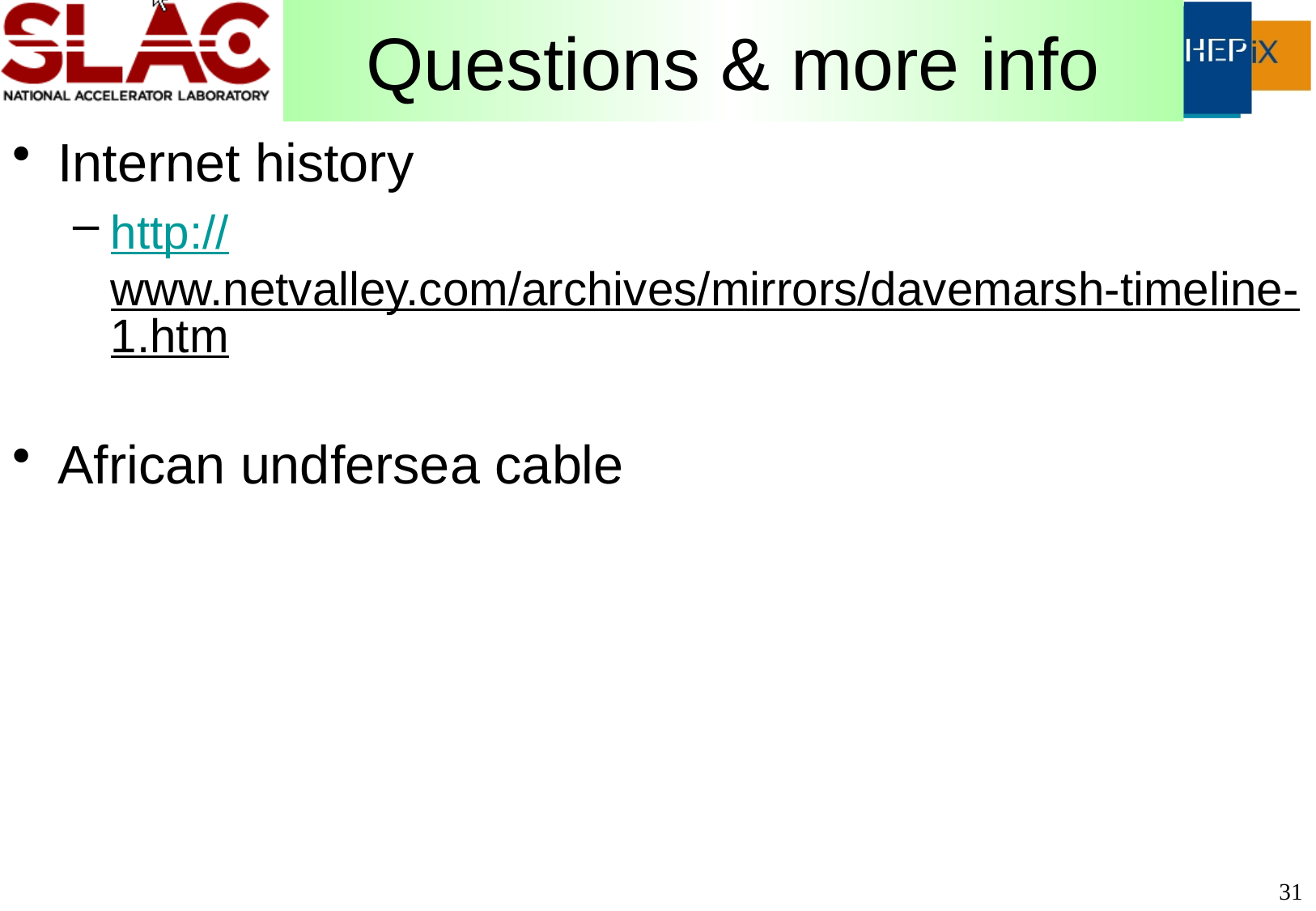

# Questions & more info
Internet history
http://www.netvalley.com/archives/mirrors/davemarsh-timeline-1.htm
African undfersea cable
31